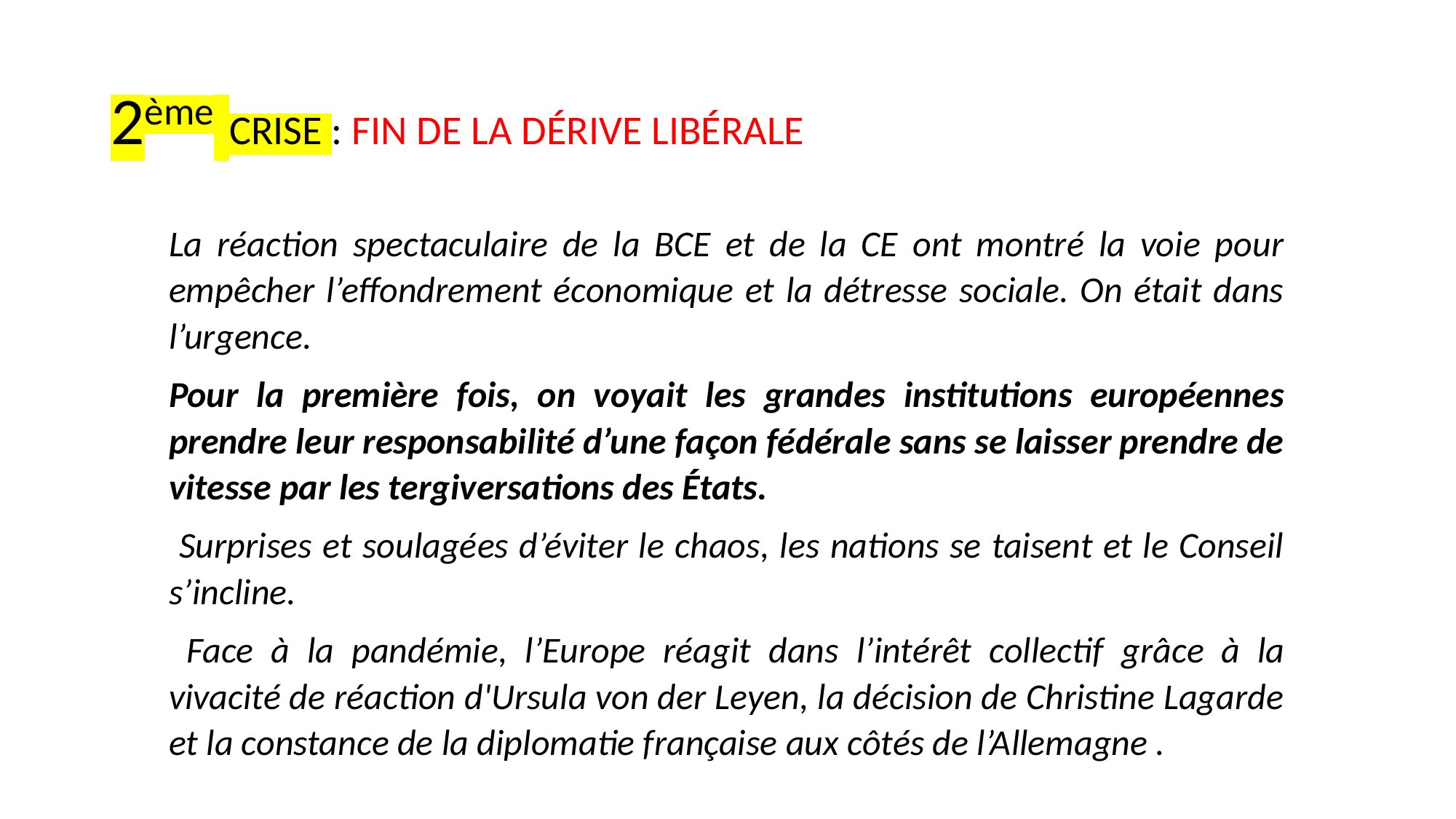

# 2ème CRISE : FIN DE LA DÉRIVE LIBÉRALE
La réaction spectaculaire de la BCE et de la CE ont montré la voie pour empêcher l’effondrement économique et la détresse sociale. On était dans l’urgence.
Pour la première fois, on voyait les grandes institutions européennes prendre leur responsabilité d’une façon fédérale sans se laisser prendre de vitesse par les tergiversations des États.
 Surprises et soulagées d’éviter le chaos, les nations se taisent et le Conseil s’incline.
 Face à la pandémie, l’Europe réagit dans l’intérêt collectif grâce à la vivacité de réaction d'Ursula von der Leyen, la décision de Christine Lagarde et la constance de la diplomatie française aux côtés de l’Allemagne .